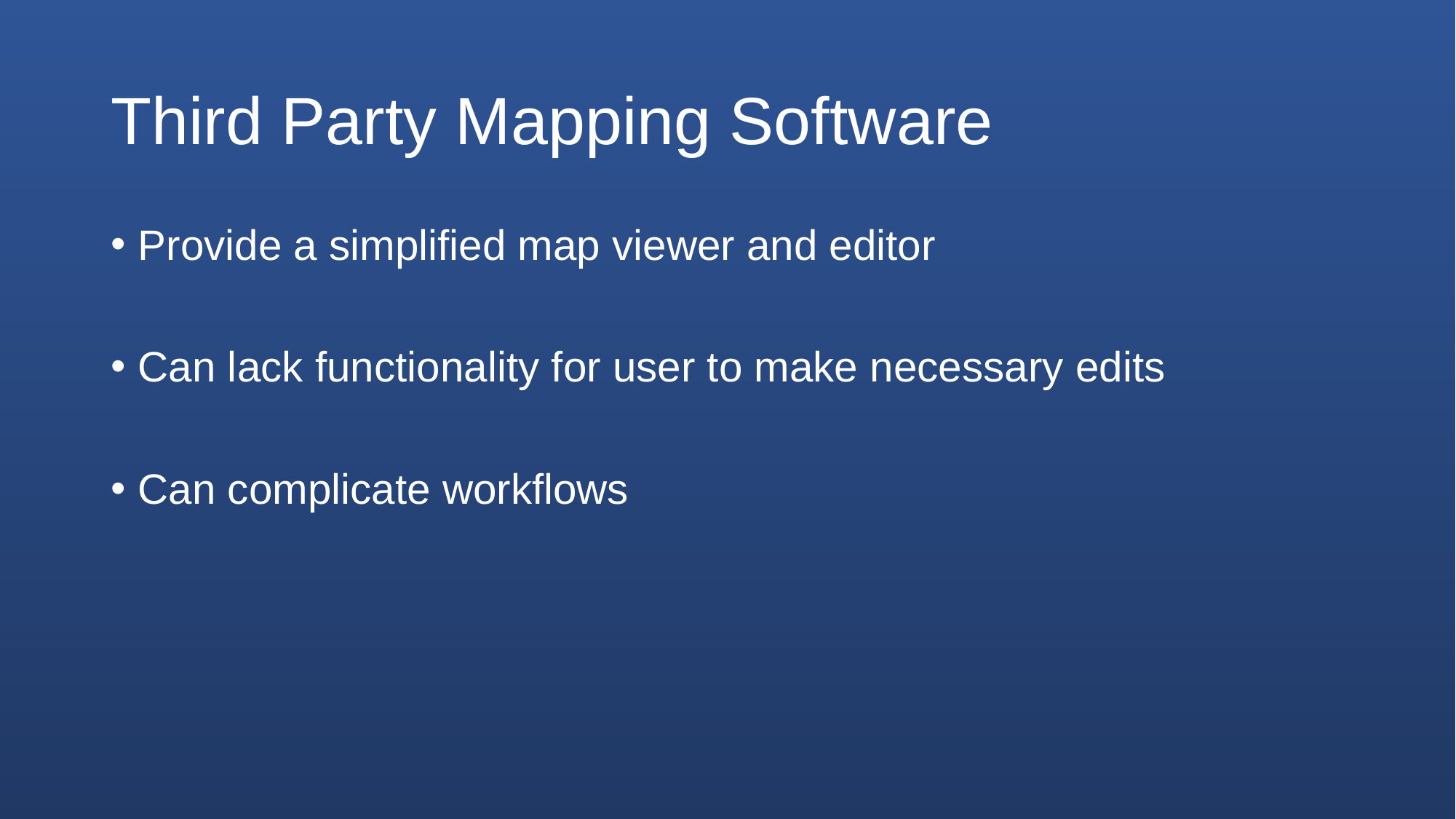

# Third Party Mapping Software
Provide a simplified map viewer and editor

Can lack functionality for user to make necessary edits

Can complicate workflows